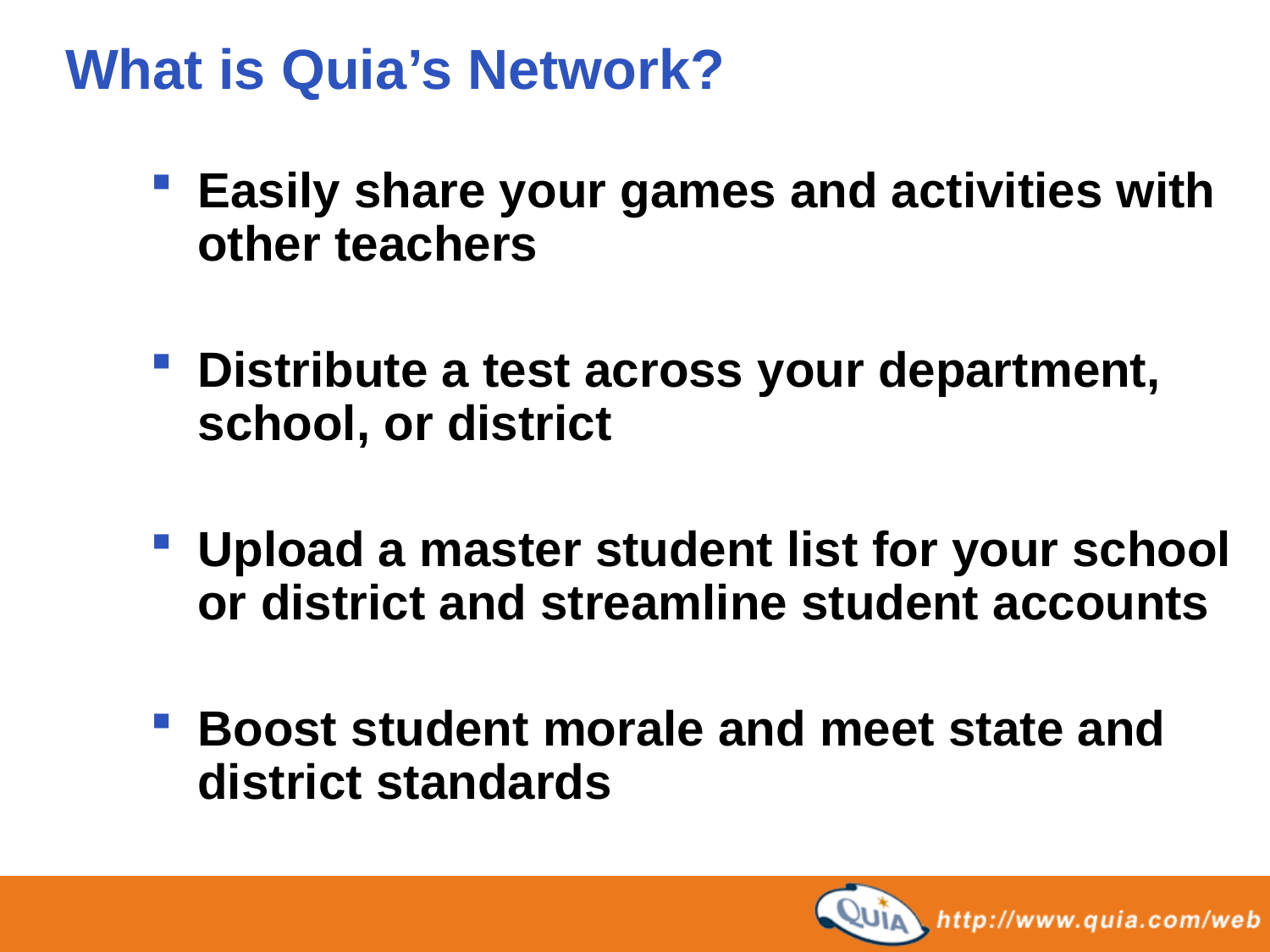

What is Quia’s Network?
Easily share your games and activities with other teachers

Distribute a test across your department, school, or district

Upload a master student list for your school or district and streamline student accounts

Boost student morale and meet state and district standards